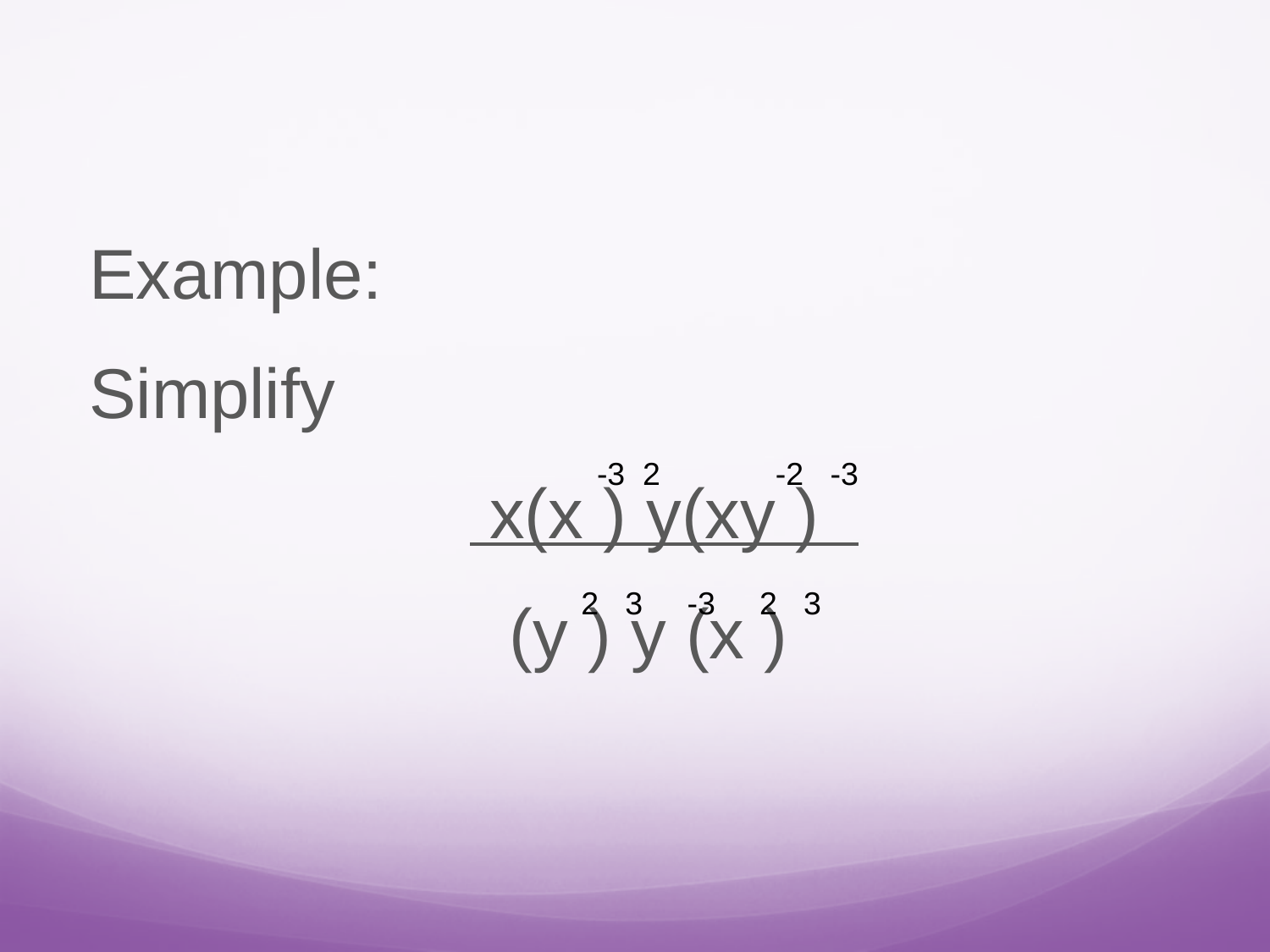

Example:
Simplify
			 x(x ) y(xy )
			  (y ) y (x )
-3  2             -2   -3

2   3     -3     2   3